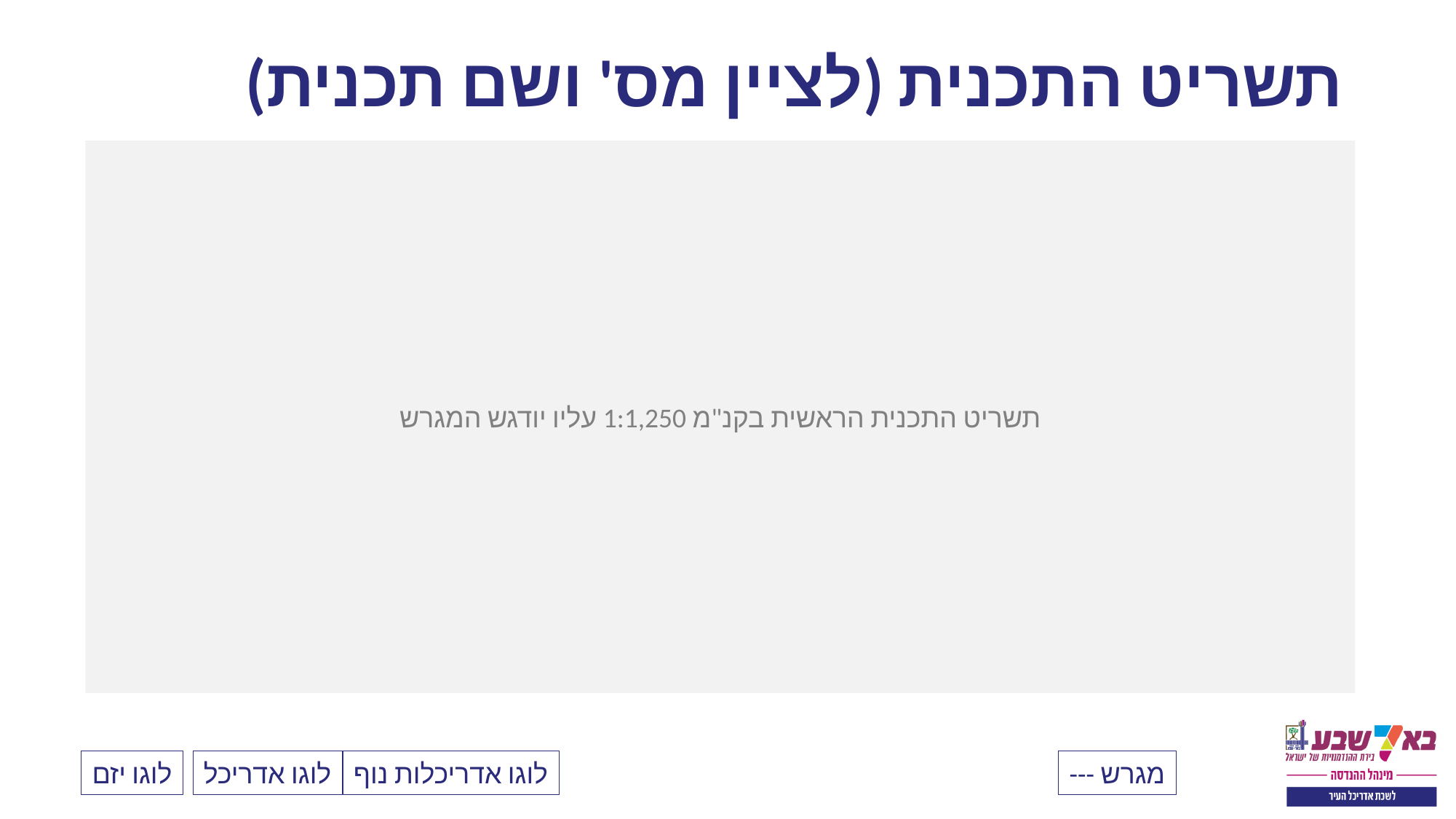

# תשריט התכנית (לציין מס' ושם תכנית)
תשריט התכנית הראשית בקנ"מ 1:1,250 עליו יודגש המגרש